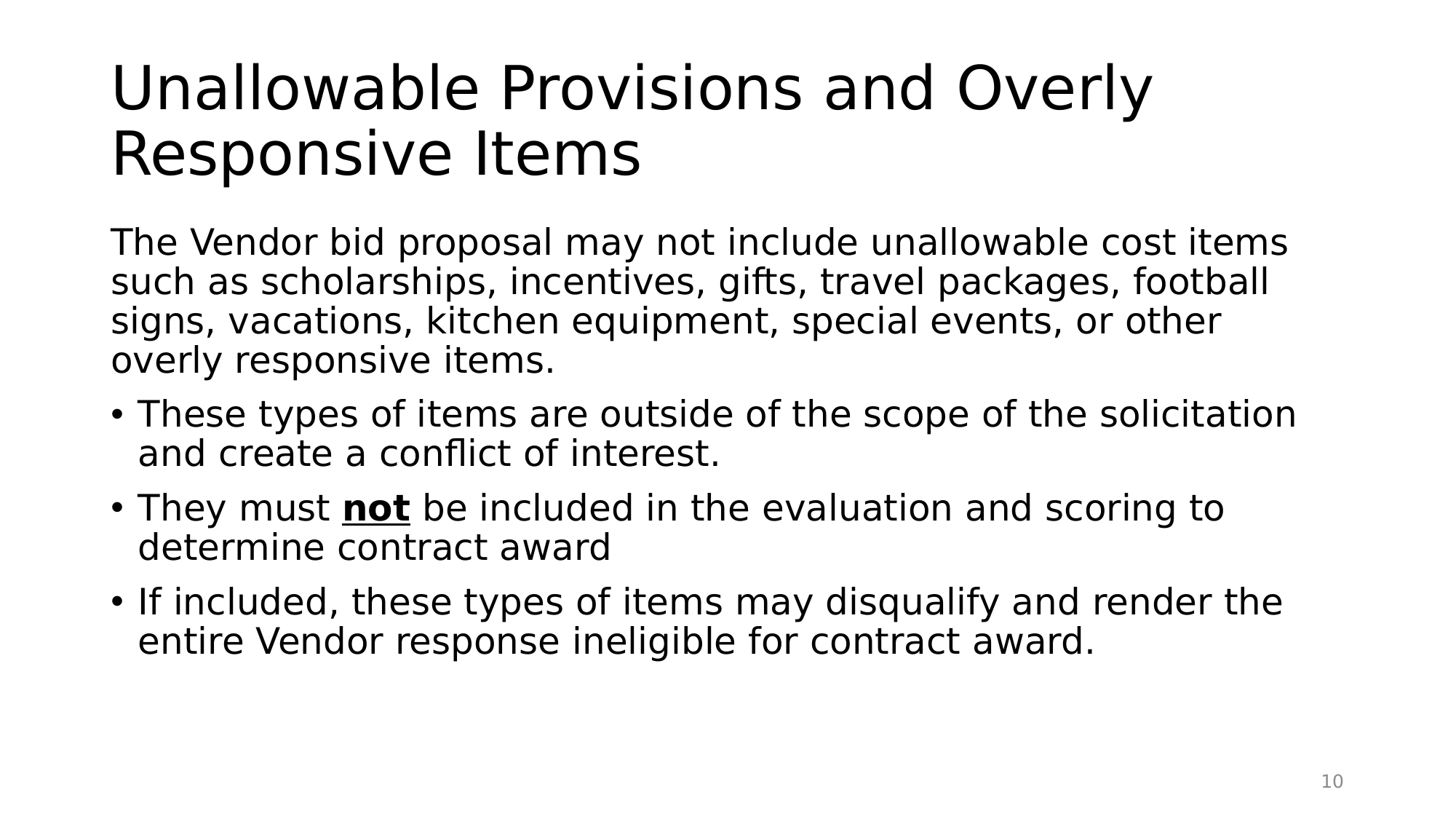

# Unallowable Provisions and Overly Responsive Items
The Vendor bid proposal may not include unallowable cost items such as scholarships, incentives, gifts, travel packages, football signs, vacations, kitchen equipment, special events, or other overly responsive items.
These types of items are outside of the scope of the solicitation and create a conflict of interest.
They must not be included in the evaluation and scoring to determine contract award
If included, these types of items may disqualify and render the entire Vendor response ineligible for contract award.
10